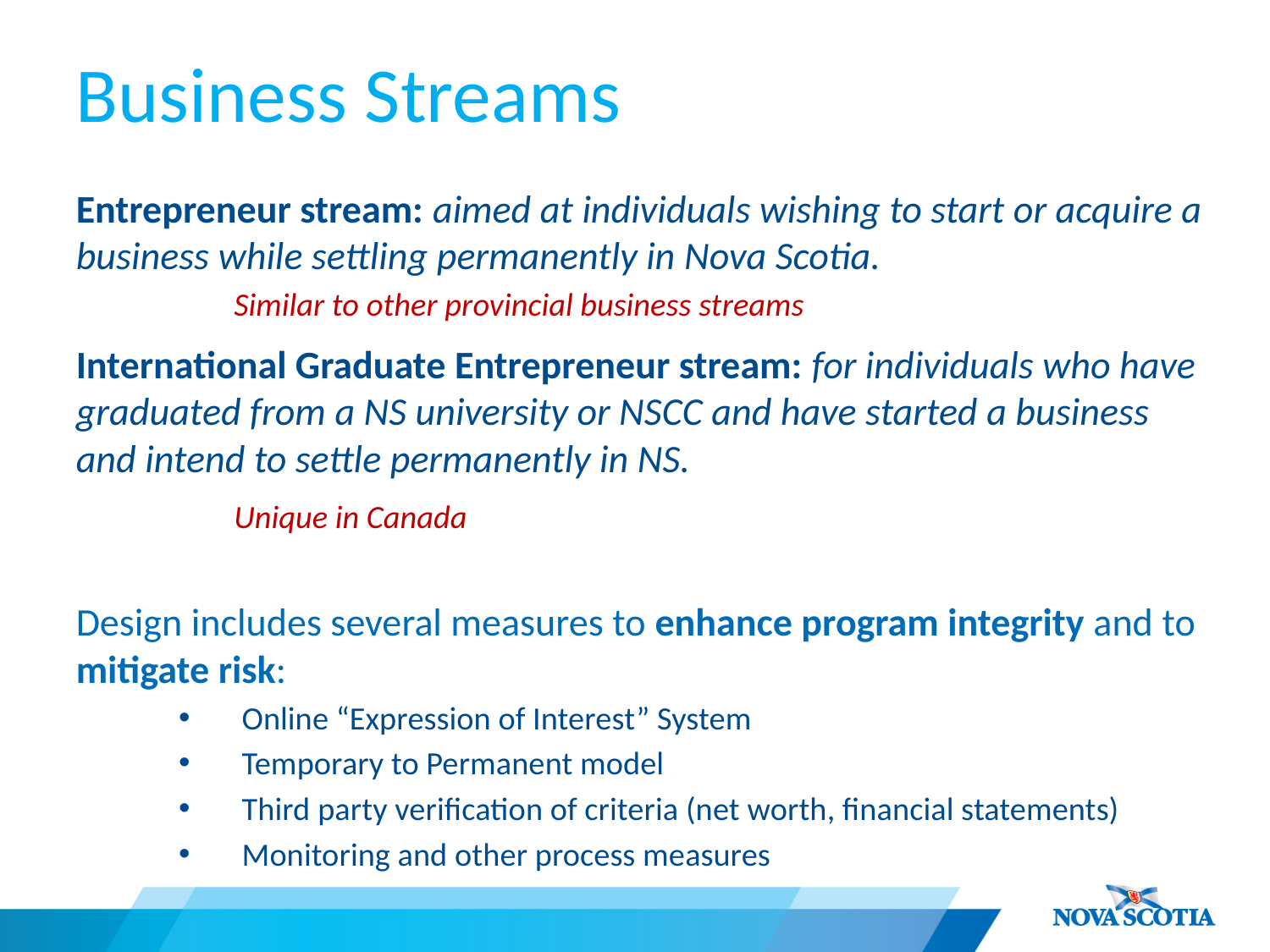

# Business Streams
Entrepreneur stream: aimed at individuals wishing to start or acquire a business while settling permanently in Nova Scotia.
		Similar to other provincial business streams
International Graduate Entrepreneur stream: for individuals who have graduated from a NS university or NSCC and have started a business and intend to settle permanently in NS.
		Unique in Canada

Design includes several measures to enhance program integrity and to mitigate risk:
Online “Expression of Interest” System
Temporary to Permanent model
Third party verification of criteria (net worth, financial statements)
Monitoring and other process measures